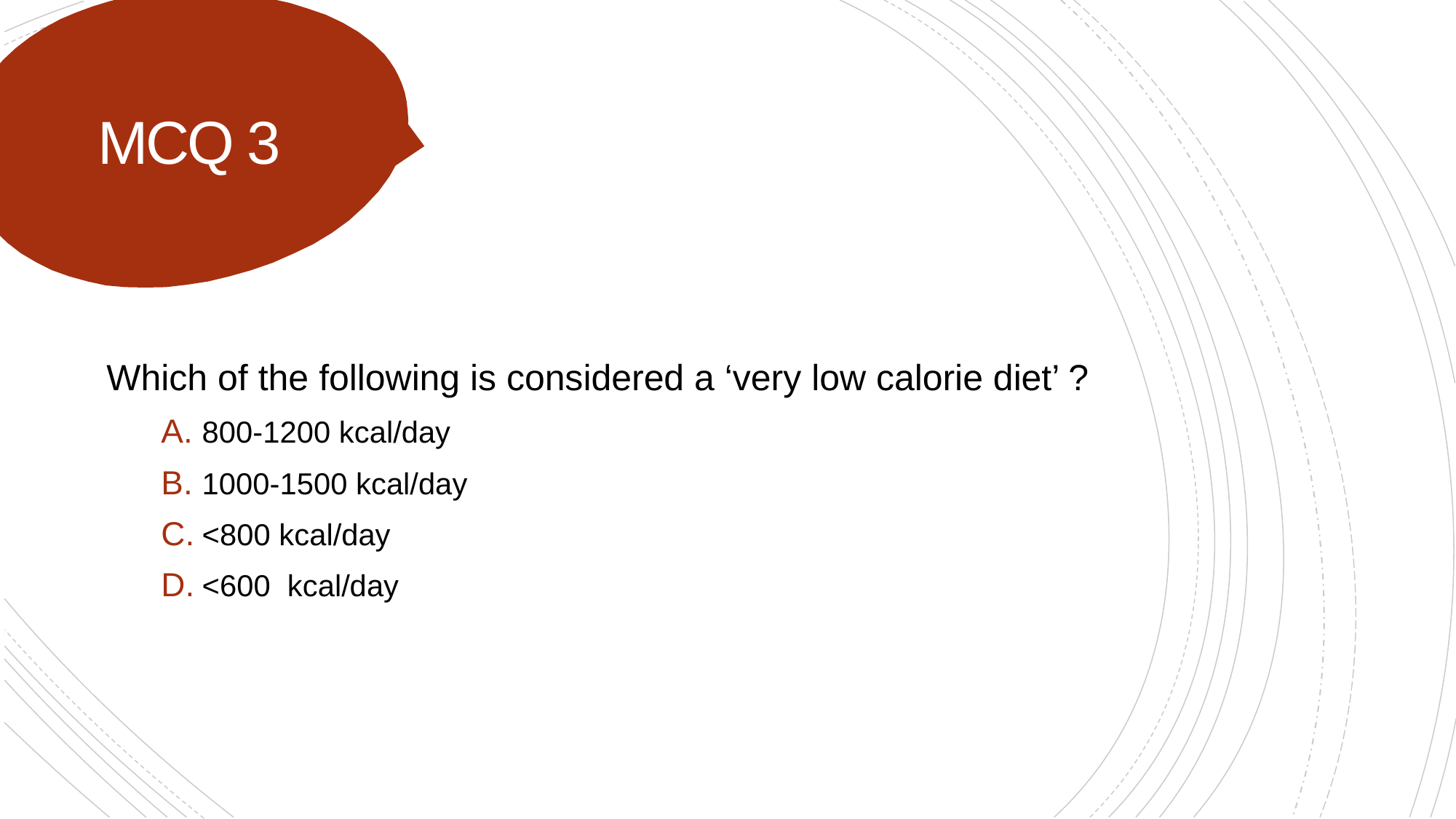

# MCQ 3
Which of the following is considered a ‘very low calorie diet’ ?
800-1200 kcal/day
1000-1500 kcal/day
<800 kcal/day
<600  kcal/day